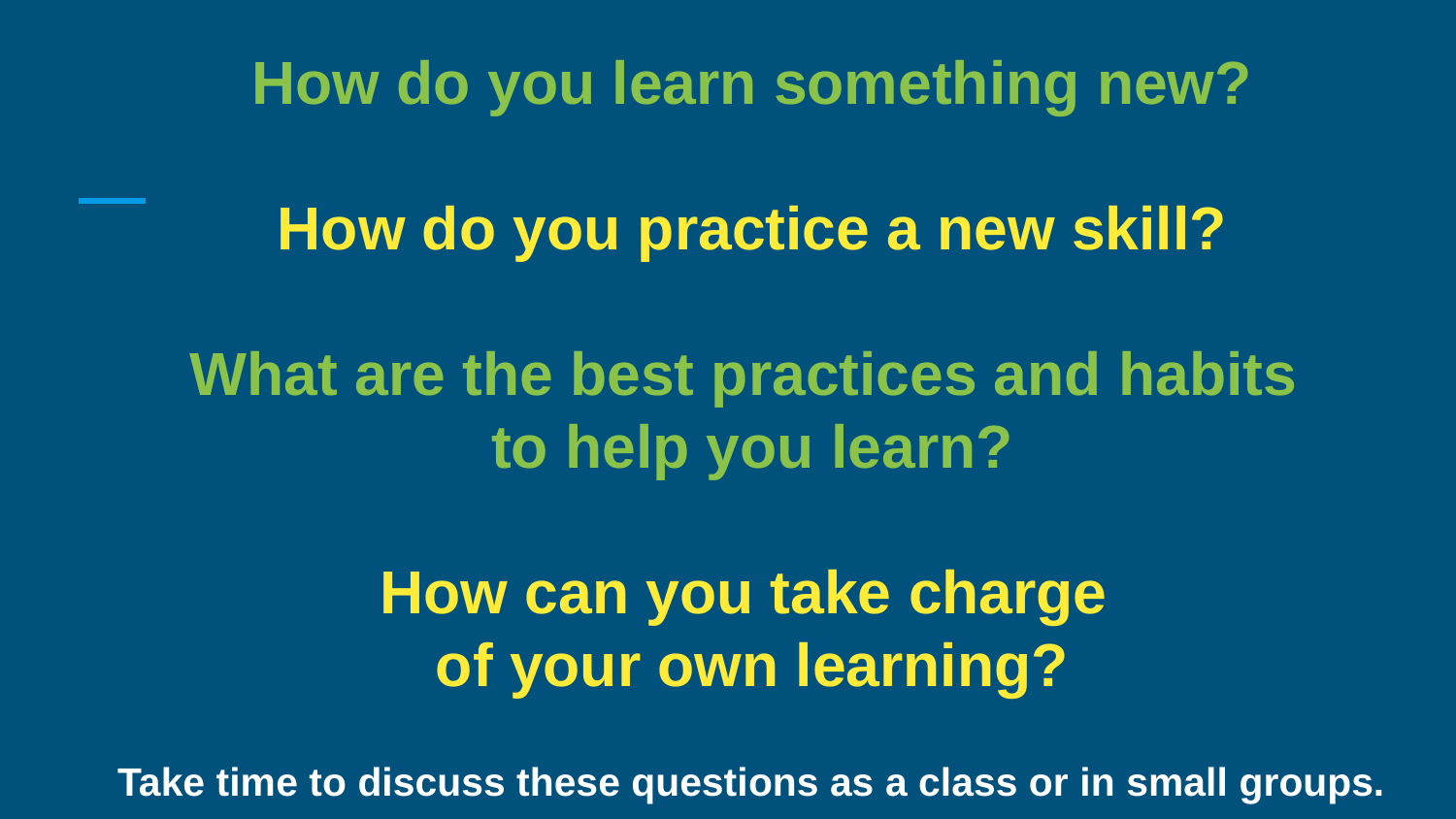

# How do you learn something new?

How do you practice a new skill?

What are the best practices and habits
to help you learn?

How can you take charge
of your own learning?

Take time to discuss these questions as a class or in small groups.